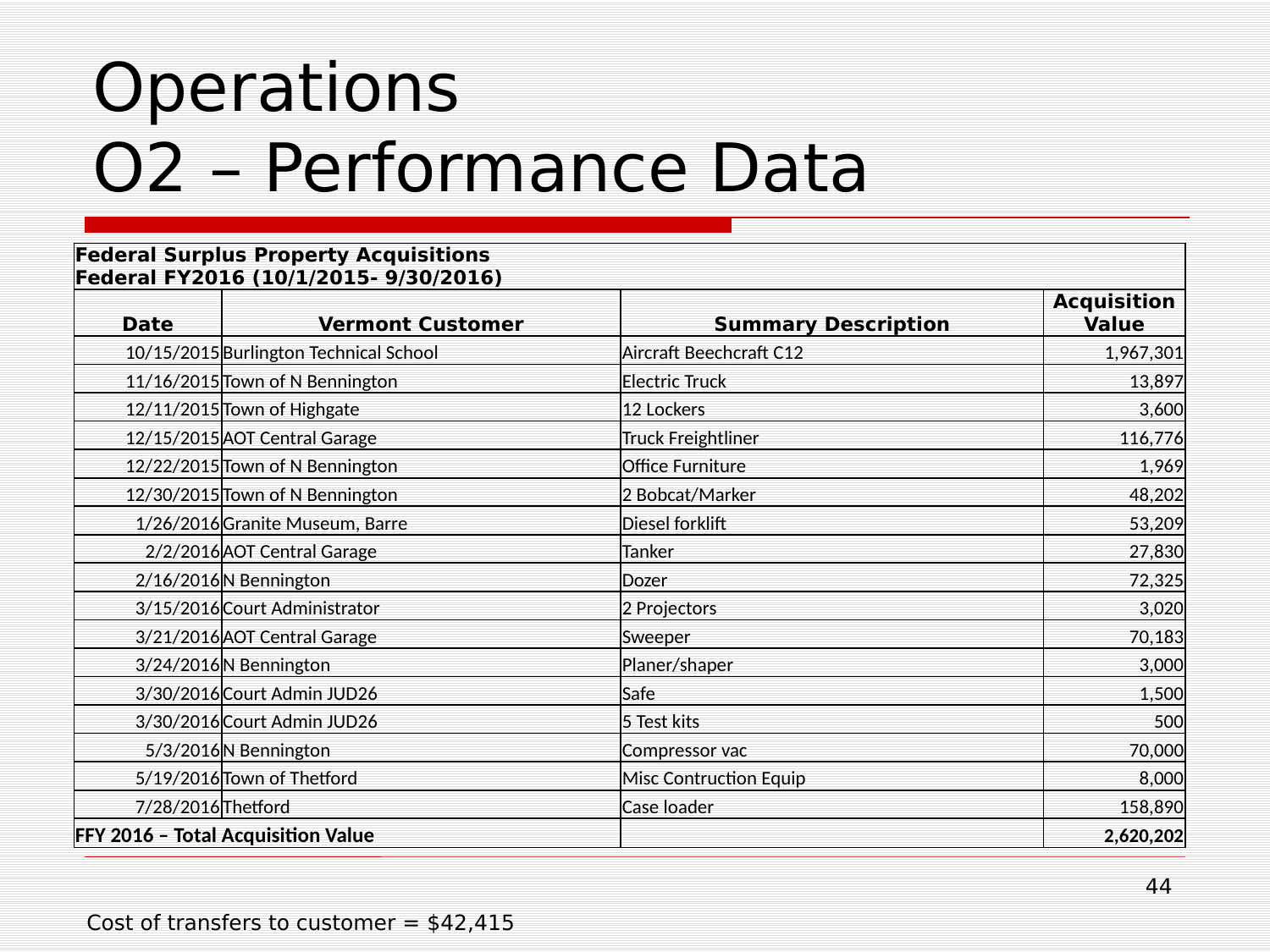

Operations
O2 – Performance Data
| Federal Surplus Property Acquisitions Federal FY2016 (10/1/2015- 9/30/2016) |  |  |  |
| --- | --- | --- | --- |
| Date | Vermont Customer | Summary Description | Acquisition Value |
| 10/15/2015 | Burlington Technical School | Aircraft Beechcraft C12 | 1,967,301 |
| 11/16/2015 | Town of N Bennington | Electric Truck | 13,897 |
| 12/11/2015 | Town of Highgate | 12 Lockers | 3,600 |
| 12/15/2015 | AOT Central Garage | Truck Freightliner | 116,776 |
| 12/22/2015 | Town of N Bennington | Office Furniture | 1,969 |
| 12/30/2015 | Town of N Bennington | 2 Bobcat/Marker | 48,202 |
| 1/26/2016 | Granite Museum, Barre | Diesel forklift | 53,209 |
| 2/2/2016 | AOT Central Garage | Tanker | 27,830 |
| 2/16/2016 | N Bennington | Dozer | 72,325 |
| 3/15/2016 | Court Administrator | 2 Projectors | 3,020 |
| 3/21/2016 | AOT Central Garage | Sweeper | 70,183 |
| 3/24/2016 | N Bennington | Planer/shaper | 3,000 |
| 3/30/2016 | Court Admin JUD26 | Safe | 1,500 |
| 3/30/2016 | Court Admin JUD26 | 5 Test kits | 500 |
| 5/3/2016 | N Bennington | Compressor vac | 70,000 |
| 5/19/2016 | Town of Thetford | Misc Contruction Equip | 8,000 |
| 7/28/2016 | Thetford | Case loader | 158,890 |
| FFY 2016 – Total Acquisition Value |  |  | 2,620,202 |
44
Cost of transfers to customer = $42,415